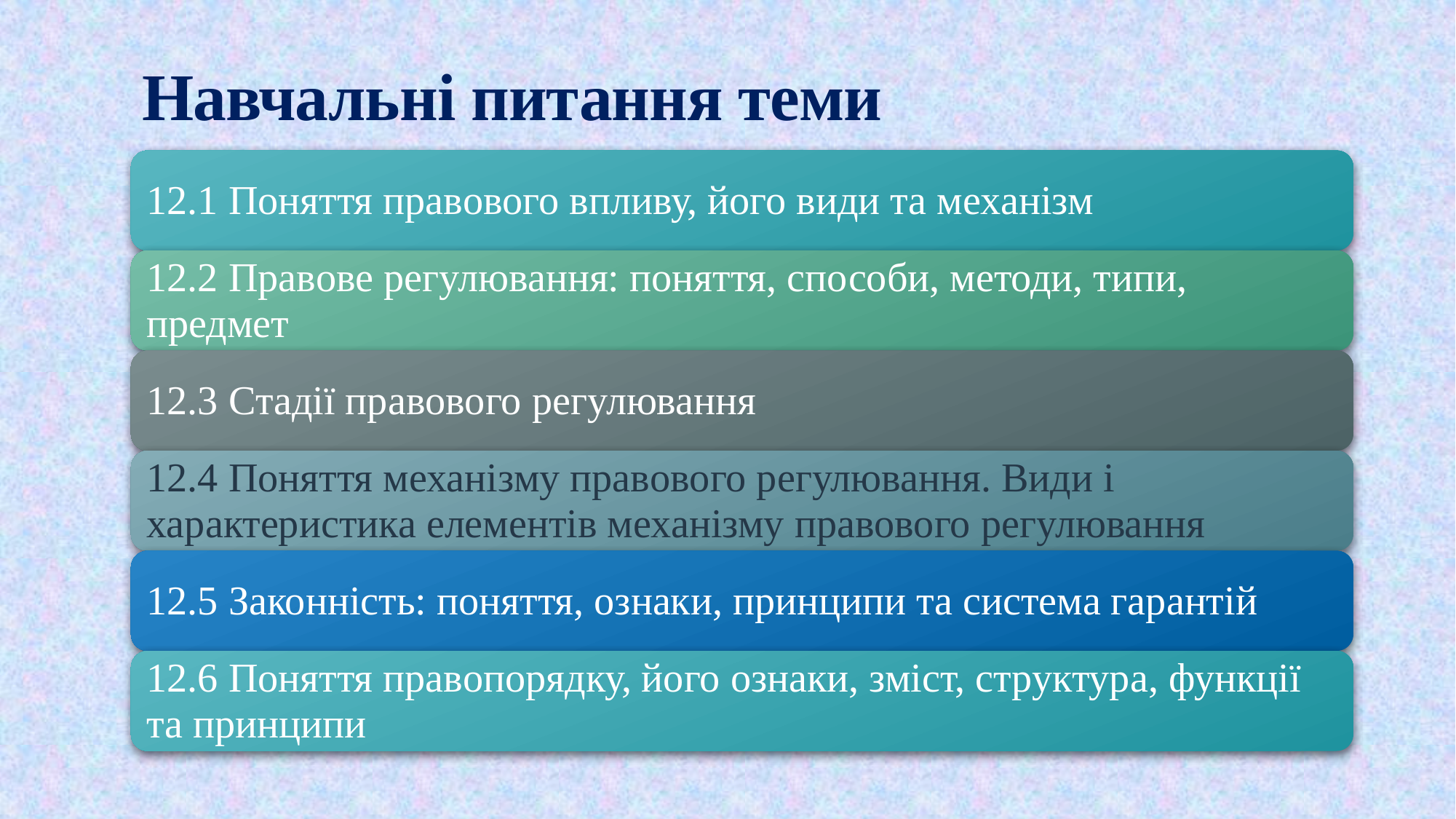

# Навчальні питання теми
12.1 Поняття правового впливу, його види та механізм
12.2 Правове регулювання: поняття, способи, методи, типи, предмет
12.3 Стадії правового регулювання
12.4 Поняття механізму правового регулювання. Види і характеристика елементів механізму правового регулювання
12.5 Законність: поняття, ознаки, принципи та система гарантій
12.6 Поняття правопорядку, його ознаки, зміст, структура, функції та принципи